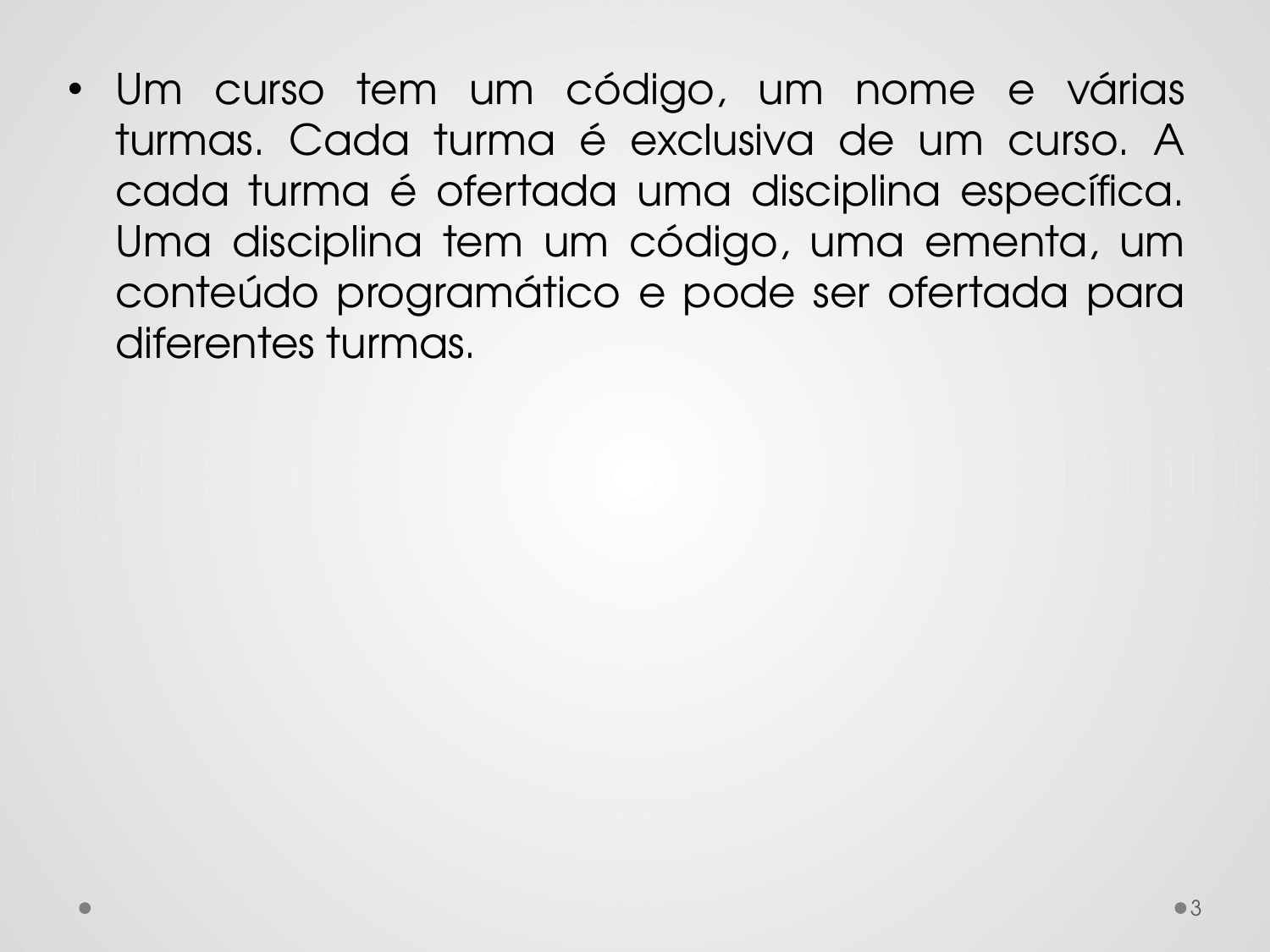

Um curso tem um código, um nome e várias turmas. Cada turma é exclusiva de um curso. A cada turma é ofertada uma disciplina específica. Uma disciplina tem um código, uma ementa, um conteúdo programático e pode ser ofertada para diferentes turmas.

3